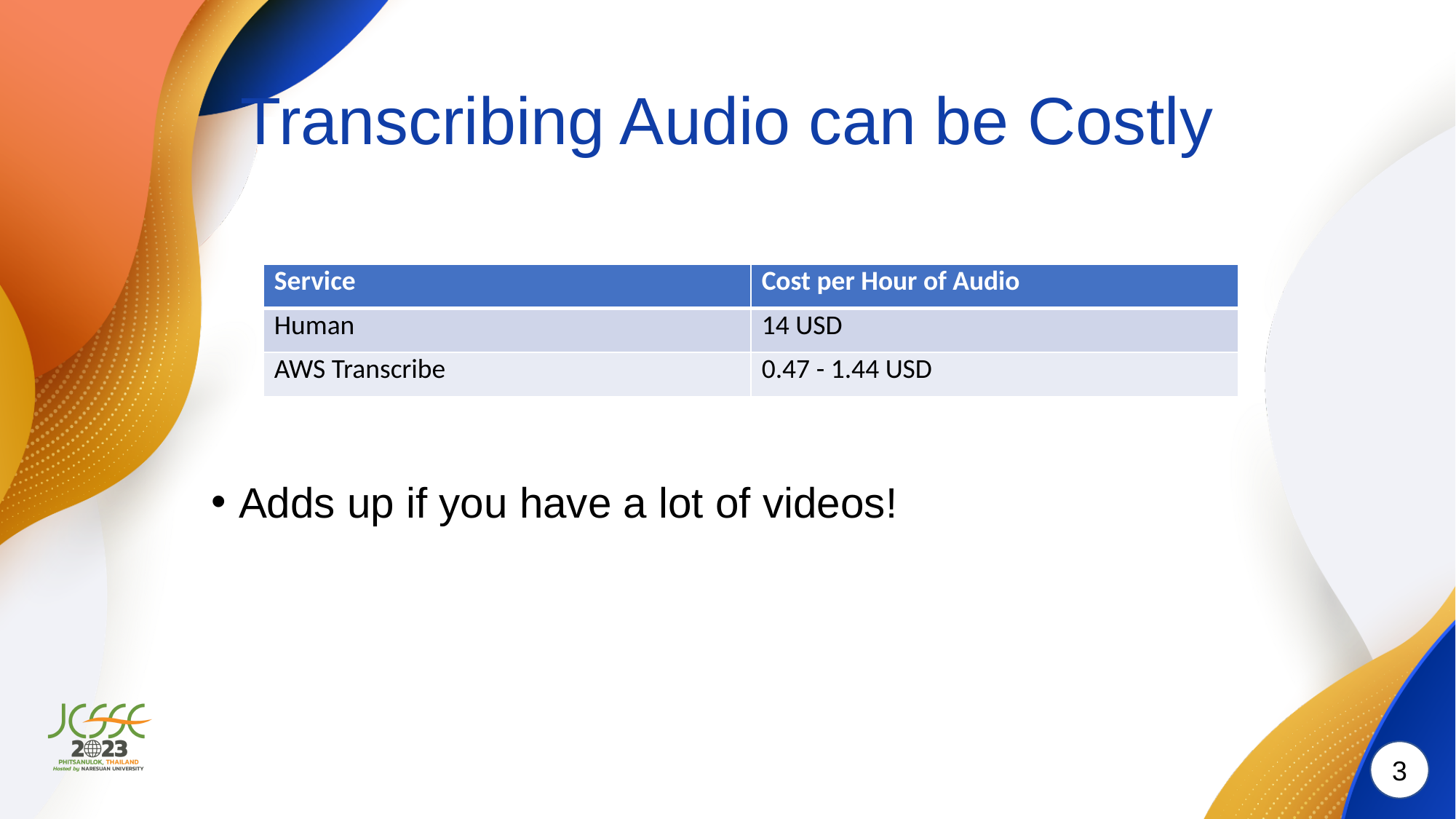

# Transcribing Audio can be Costly
| Service | Cost per Hour of Audio |
| --- | --- |
| Human | 14 USD |
| AWS Transcribe | 0.47 - 1.44 USD |

Adds up if you have a lot of videos!